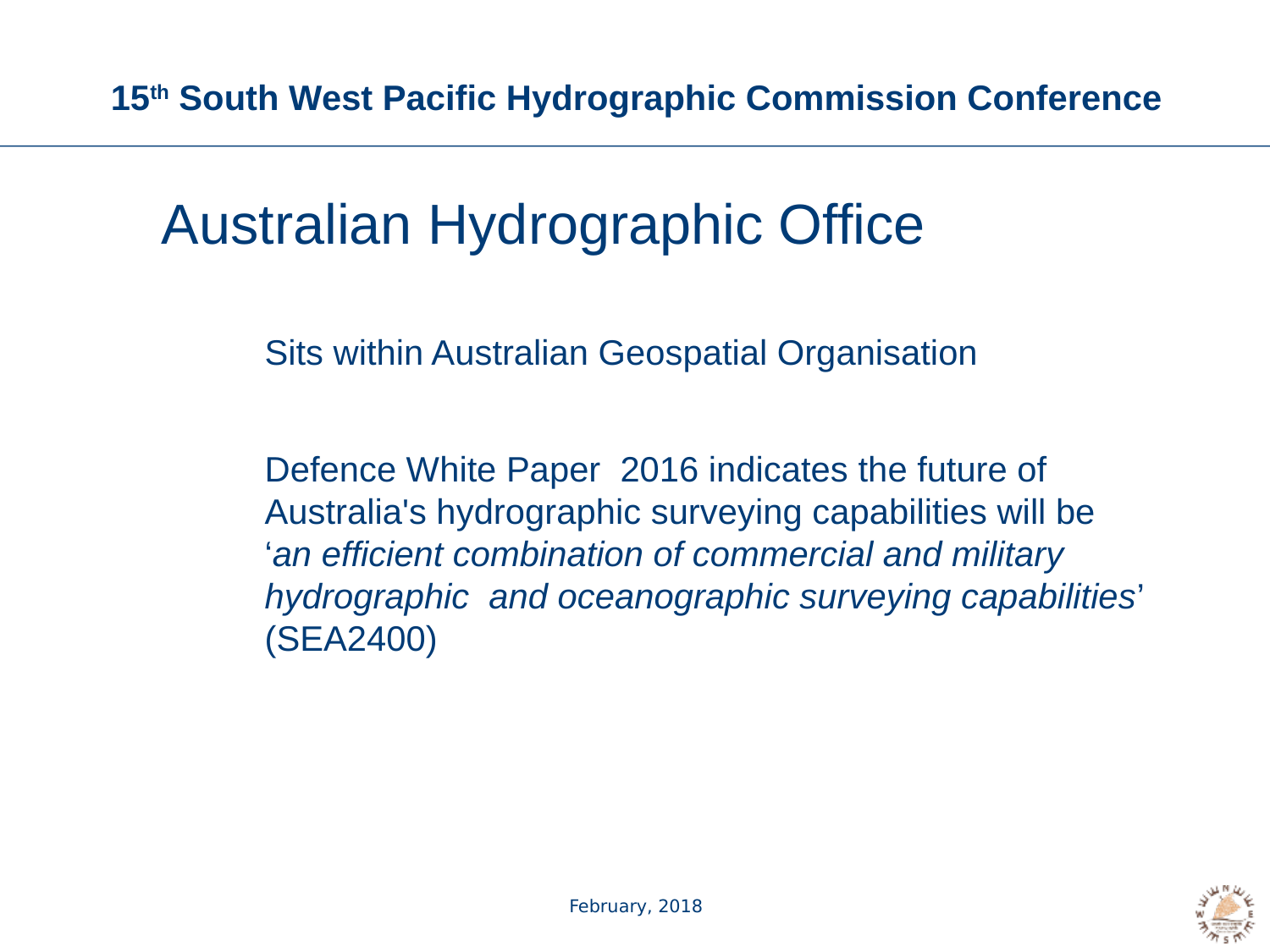

# 15th South West Pacific Hydrographic Commission Conference
Australian Hydrographic Office

Sits within Australian Geospatial Organisation

Defence White Paper  2016 indicates the future of Australia's hydrographic surveying capabilities will be ‘an efficient combination of commercial and military hydrographic  and oceanographic surveying capabilities’ (SEA2400)

February, 2018